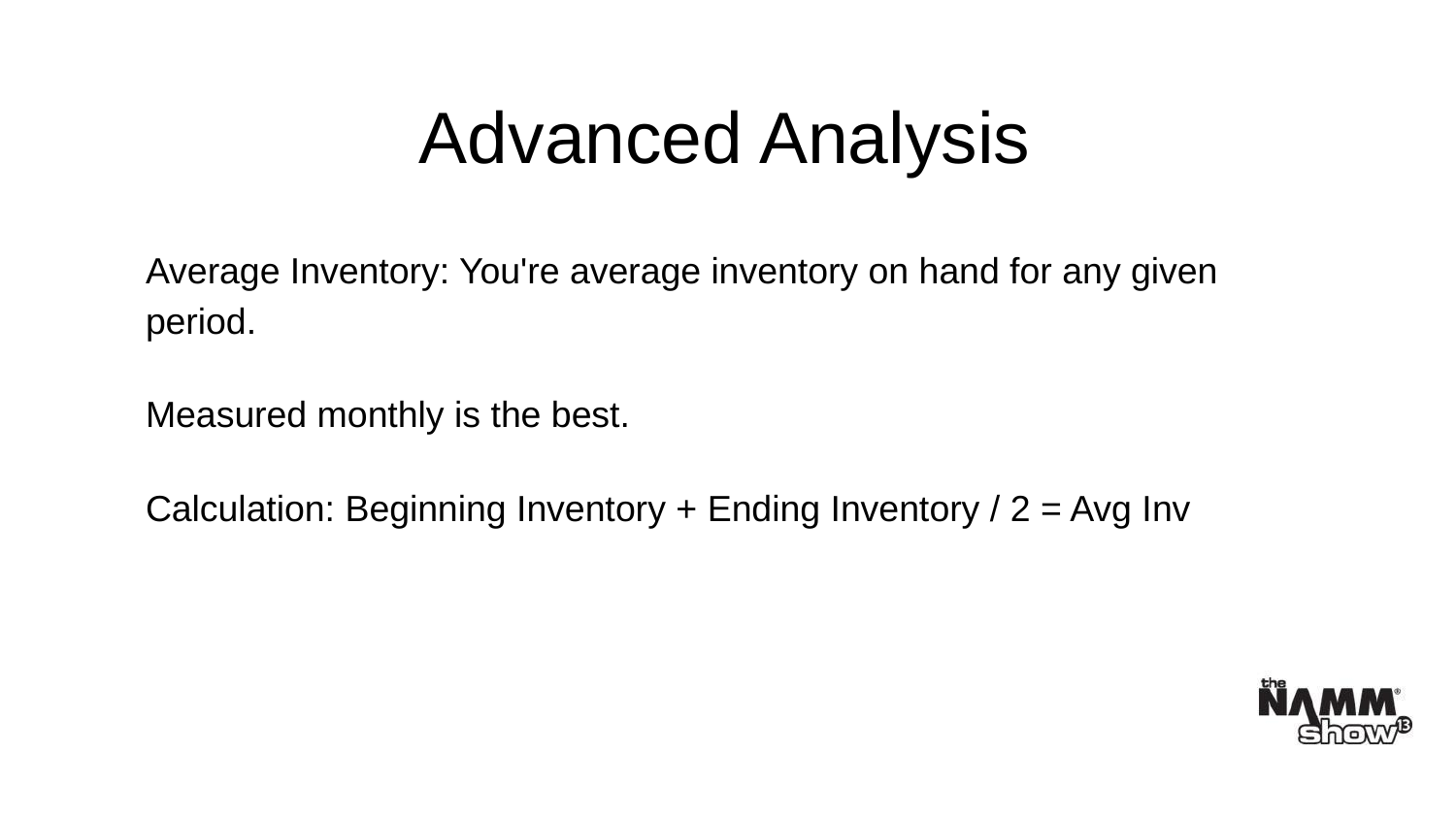

Advanced Analysis
Average Inventory: You're average inventory on hand for any given period.

Measured monthly is the best.

Calculation: Beginning Inventory + Ending Inventory / 2 = Avg Inv